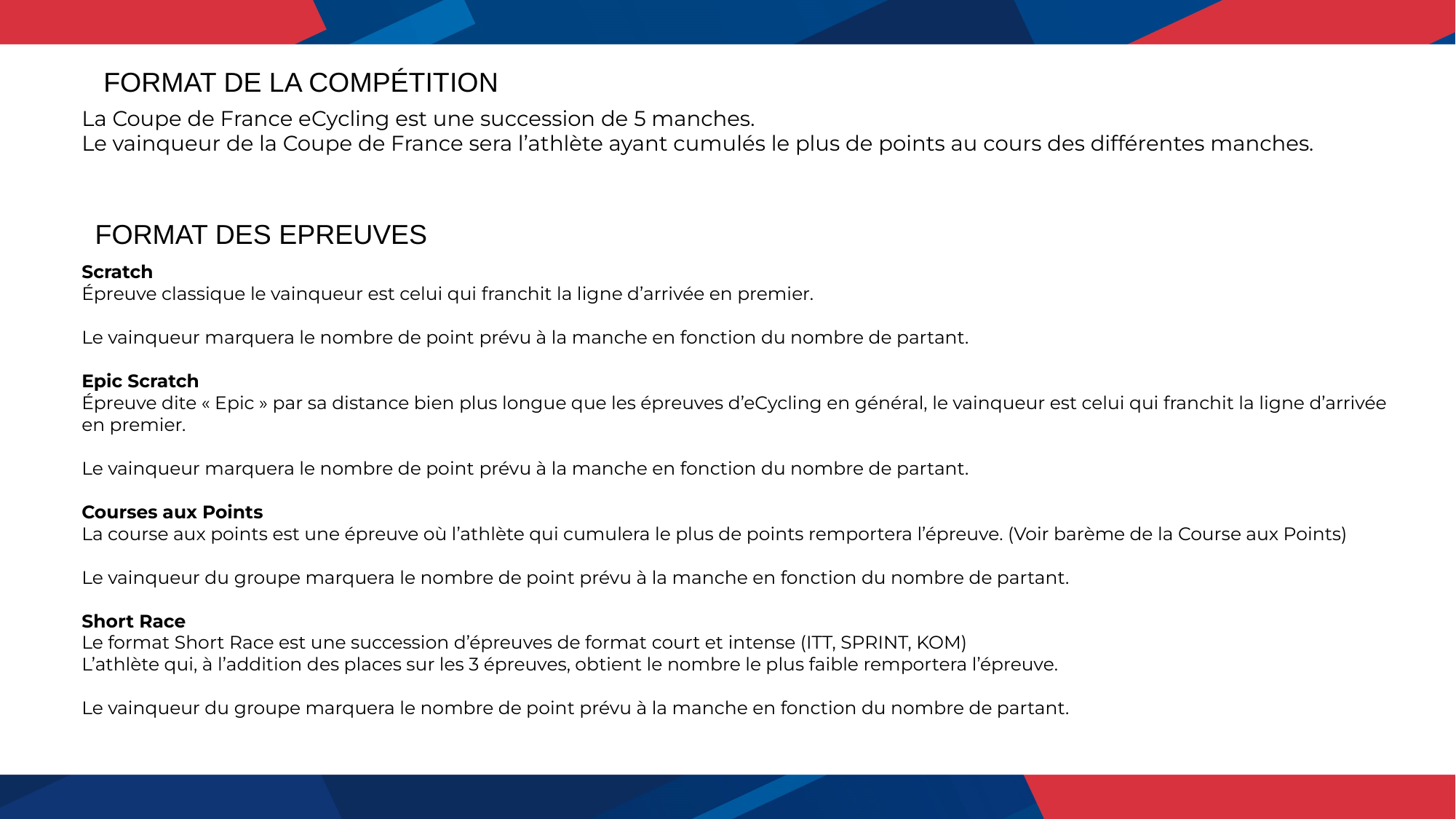

FORMAT DE LA COMPÉTITION
La Coupe de France eCycling est une succession de 5 manches.
Le vainqueur de la Coupe de France sera l’athlète ayant cumulés le plus de points au cours des différentes manches.
FORMAT DES EPREUVES
Scratch
Épreuve classique le vainqueur est celui qui franchit la ligne d’arrivée en premier.

Le vainqueur marquera le nombre de point prévu à la manche en fonction du nombre de partant.

Epic Scratch
Épreuve dite « Epic » par sa distance bien plus longue que les épreuves d’eCycling en général, le vainqueur est celui qui franchit la ligne d’arrivée en premier.

Le vainqueur marquera le nombre de point prévu à la manche en fonction du nombre de partant.

Courses aux Points
La course aux points est une épreuve où l’athlète qui cumulera le plus de points remportera l’épreuve. (Voir barème de la Course aux Points)

Le vainqueur du groupe marquera le nombre de point prévu à la manche en fonction du nombre de partant.
Short Race
Le format Short Race est une succession d’épreuves de format court et intense (ITT, SPRINT, KOM)
L’athlète qui, à l’addition des places sur les 3 épreuves, obtient le nombre le plus faible remportera l’épreuve.

Le vainqueur du groupe marquera le nombre de point prévu à la manche en fonction du nombre de partant.